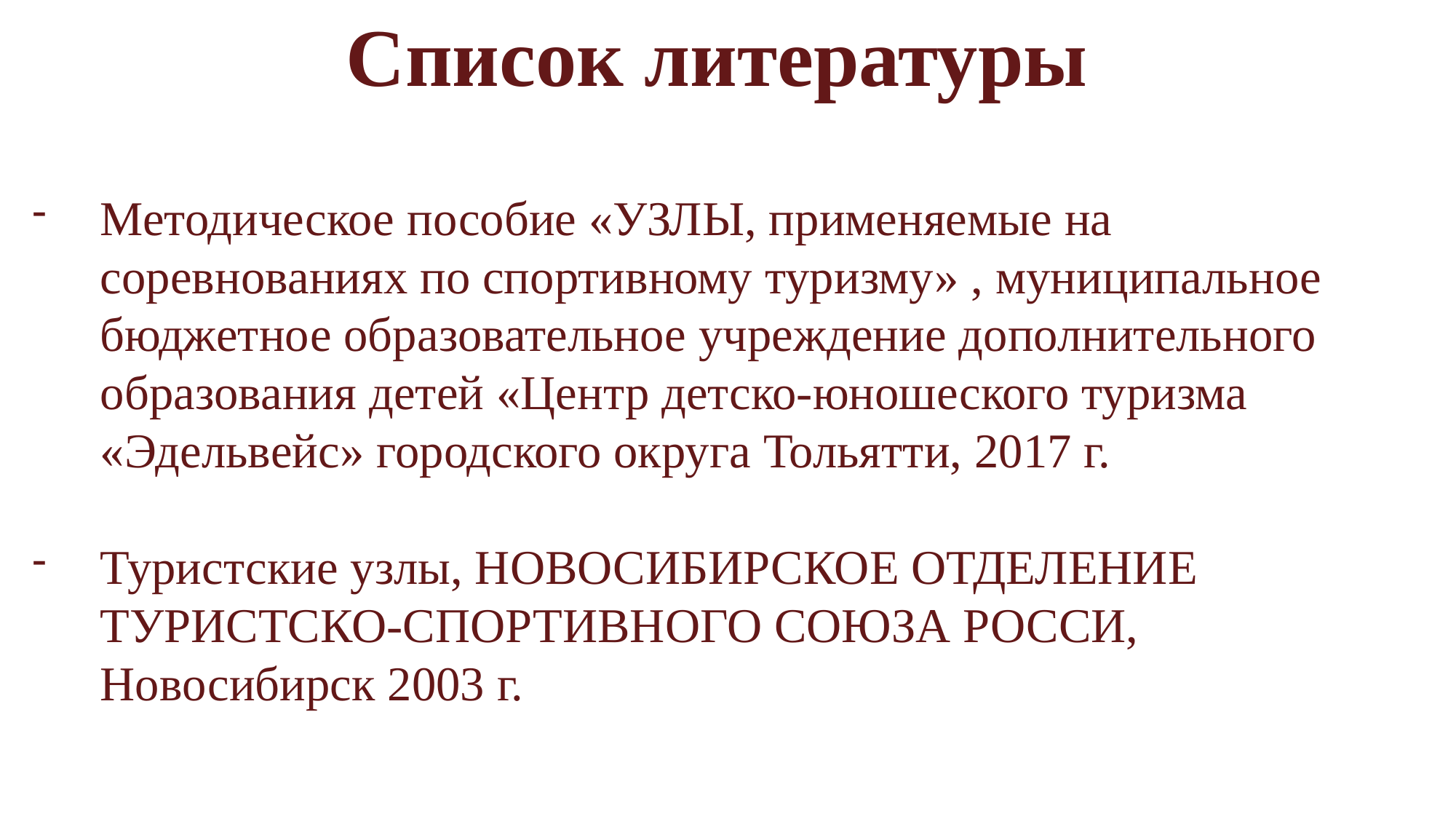

Список литературы
Методическое пособие «УЗЛЫ, применяемые на соревнованиях по спортивному туризму» , муниципальное бюджетное образовательное учреждение дополнительного образования детей «Центр детско-юношеского туризма «Эдельвейс» городского округа Тольятти, 2017 г.

Туристские узлы, НОВОСИБИРСКОЕ ОТДЕЛЕНИЕ ТУРИСТСКО-СПОРТИВНОГО СОЮЗА РОССИ, Новосибирск 2003 г.